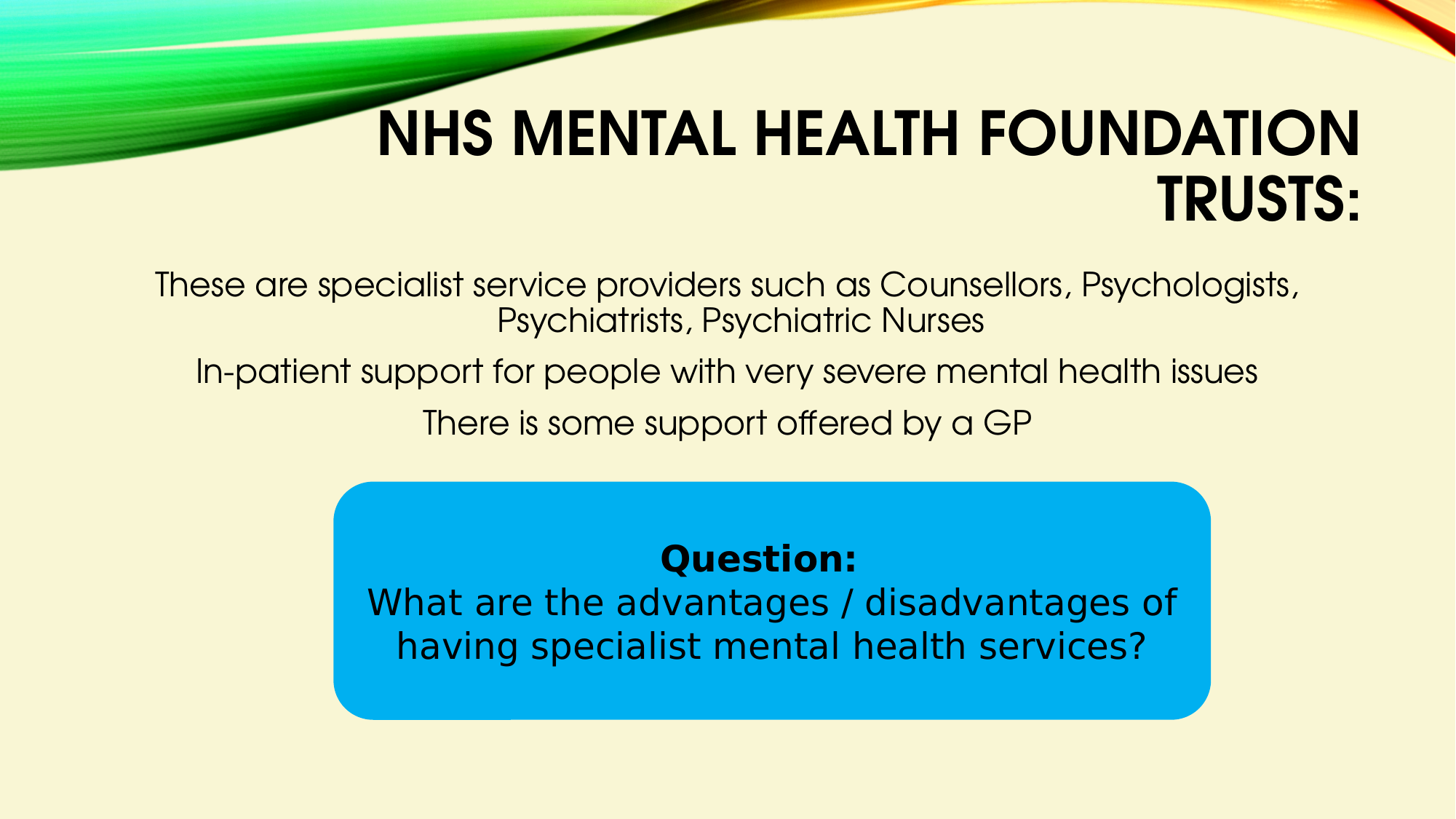

# Nhs mental health foundation trusts:
These are specialist service providers such as Counsellors, Psychologists, Psychiatrists, Psychiatric Nurses
In-patient support for people with very severe mental health issues
There is some support offered by a GP

Question:
What are the advantages / disadvantages of having specialist mental health services?